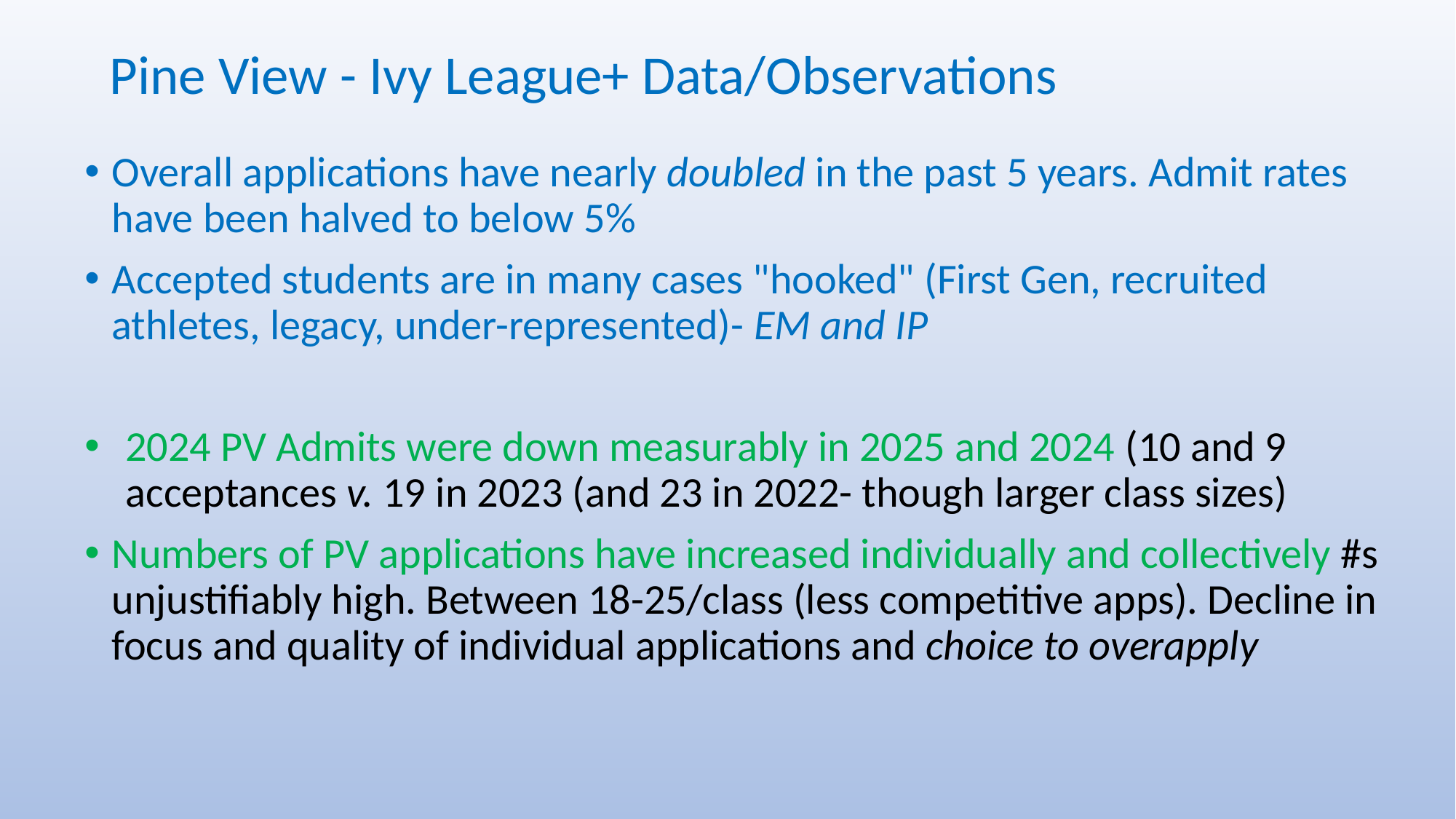

# Pine View - Ivy League+ Data/Observations
Overall applications have nearly doubled in the past 5 years. Admit rates have been halved to below 5%
Accepted students are in many cases "hooked" (First Gen, recruited athletes, legacy, under-represented)- EM and IP

2024 PV Admits were down measurably in 2025 and 2024 (10 and 9 acceptances v. 19 in 2023 (and 23 in 2022- though larger class sizes)
Numbers of PV applications have increased individually and collectively #s unjustifiably high. Between 18-25/class (less competitive apps). Decline in focus and quality of individual applications and choice to overapply